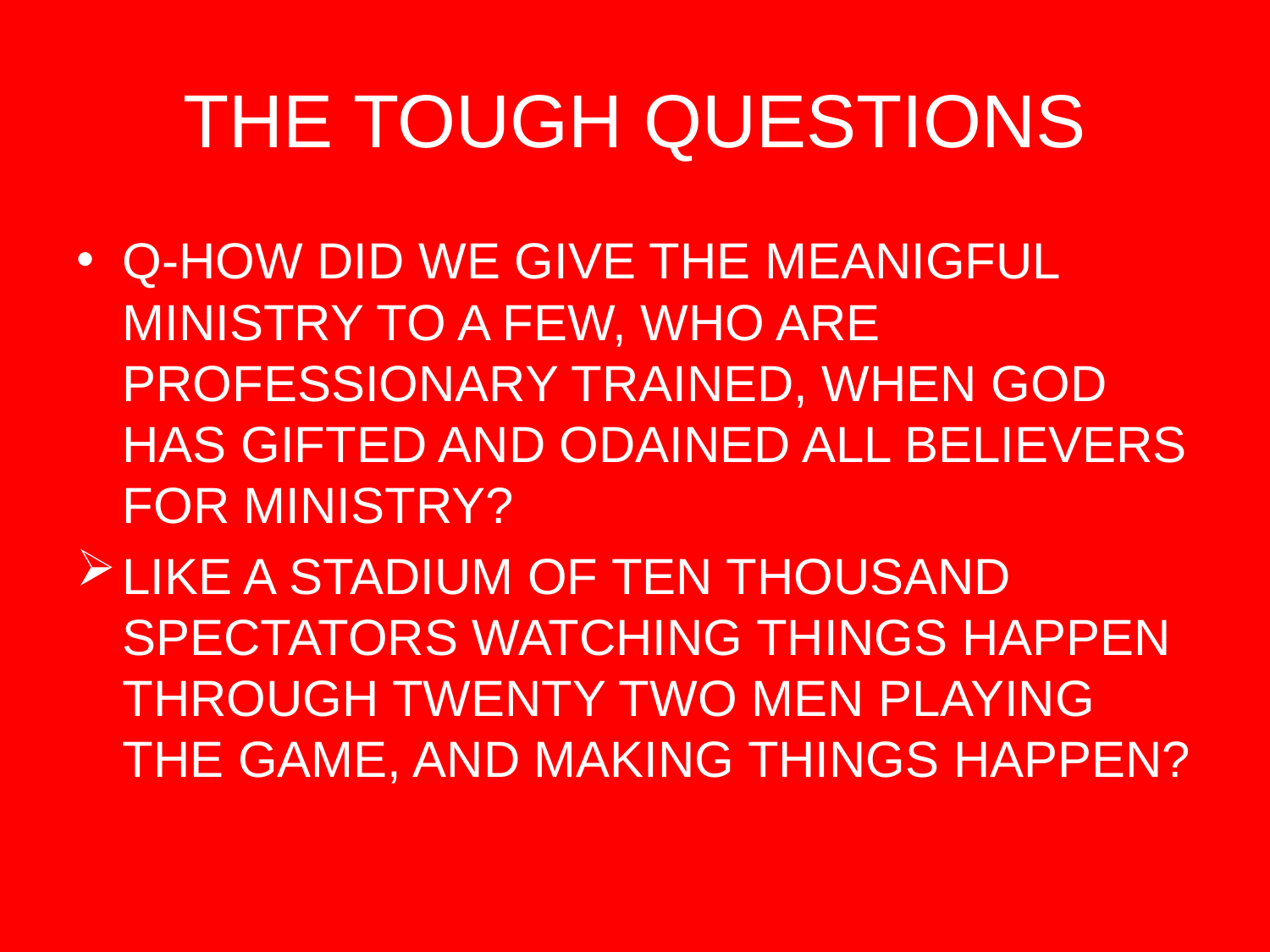

# THE TOUGH QUESTIONS
Q-HOW DID WE GIVE THE MEANIGFUL MINISTRY TO A FEW, WHO ARE PROFESSIONARY TRAINED, WHEN GOD HAS GIFTED AND ODAINED ALL BELIEVERS FOR MINISTRY?
LIKE A STADIUM OF TEN THOUSAND SPECTATORS WATCHING THINGS HAPPEN THROUGH TWENTY TWO MEN PLAYING THE GAME, AND MAKING THINGS HAPPEN?